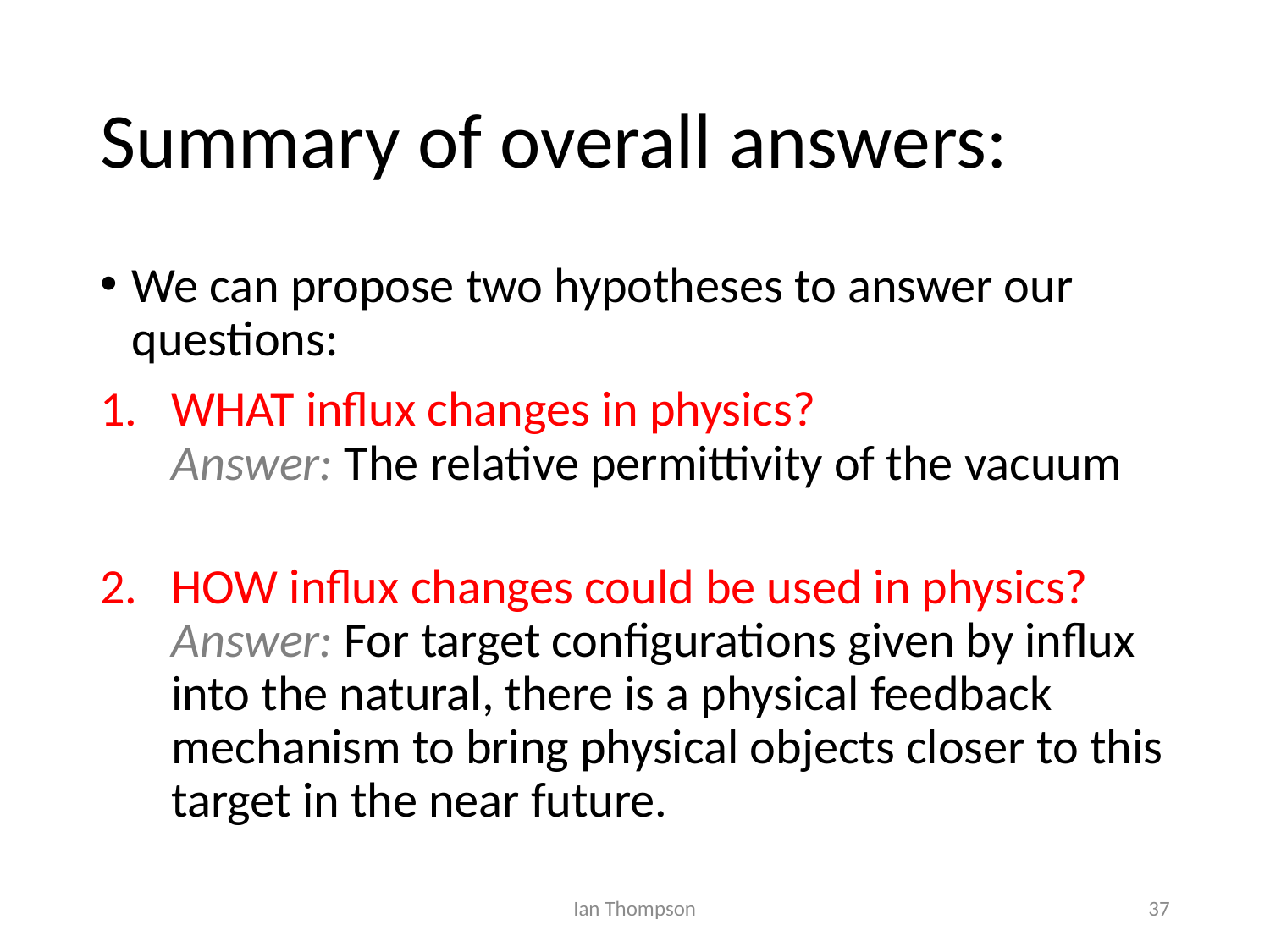

# Summary of overall answers:
We can propose two hypotheses to answer our questions:
WHAT influx changes in physics?
Answer: The relative permittivity of the vacuum
HOW influx changes could be used in physics?
Answer: For target configurations given by influx into the natural, there is a physical feedback mechanism to bring physical objects closer to this target in the near future.

Ian Thompson
37